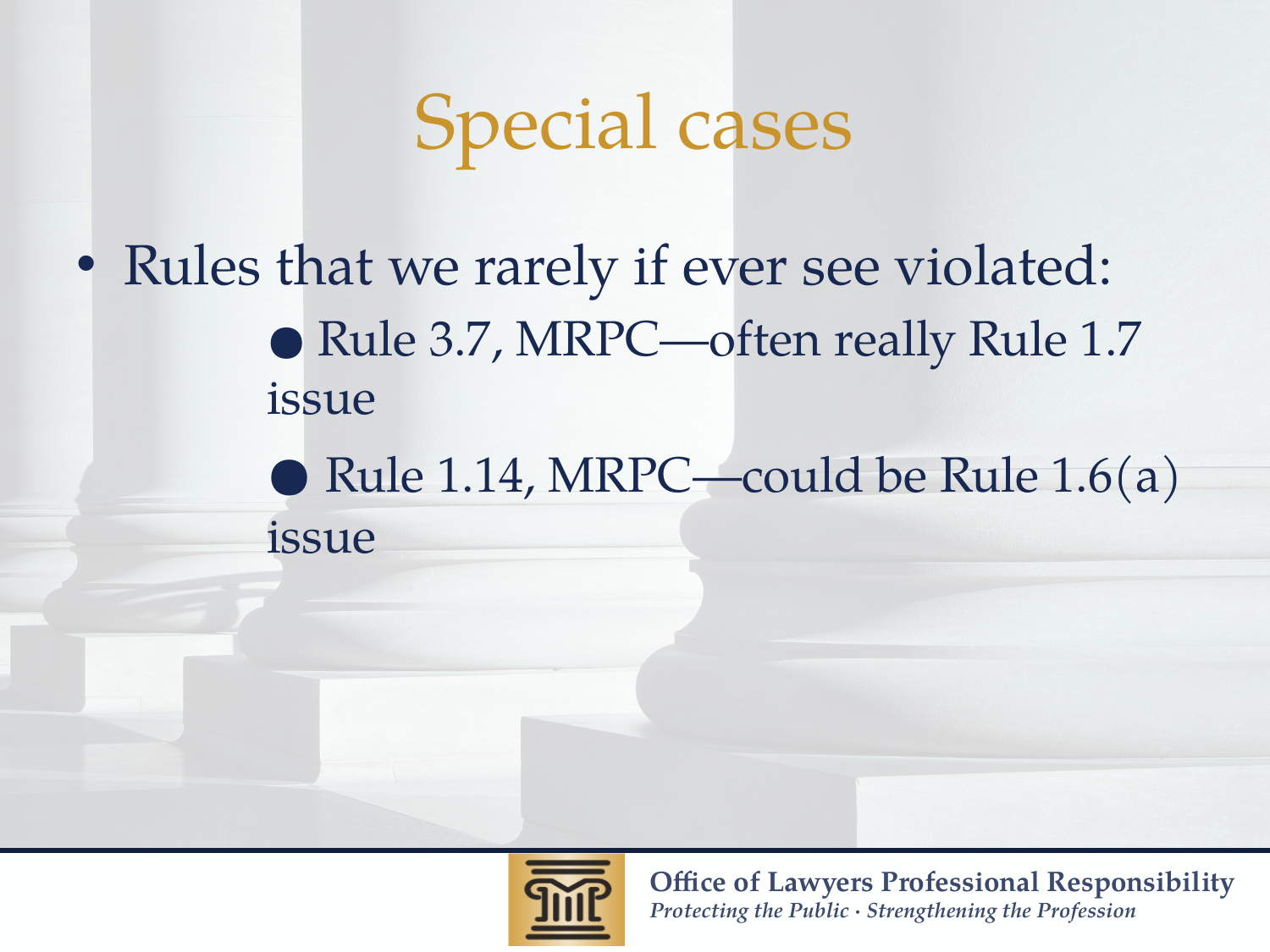

# Special cases
Rules that we rarely if ever see violated:
	● Rule 3.7, MRPC—often really Rule 1.7 		issue
	● Rule 1.14, MRPC—could be Rule 1.6(a) 	issue